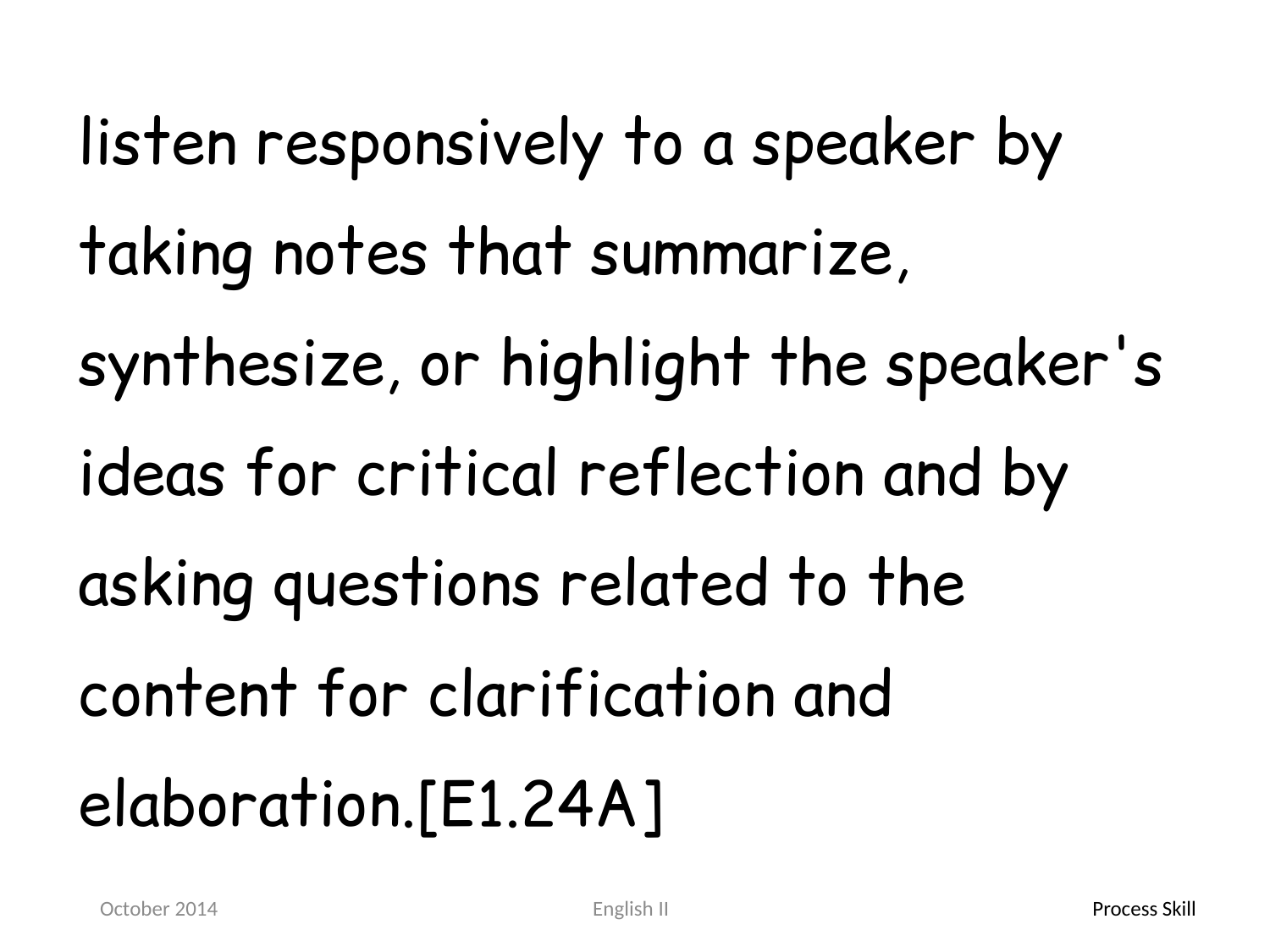

listen responsively to a speaker by taking notes that summarize, synthesize, or highlight the speaker's ideas for critical reflection and by asking questions related to the content for clarification and elaboration.[E1.24A]

October 2014
English II